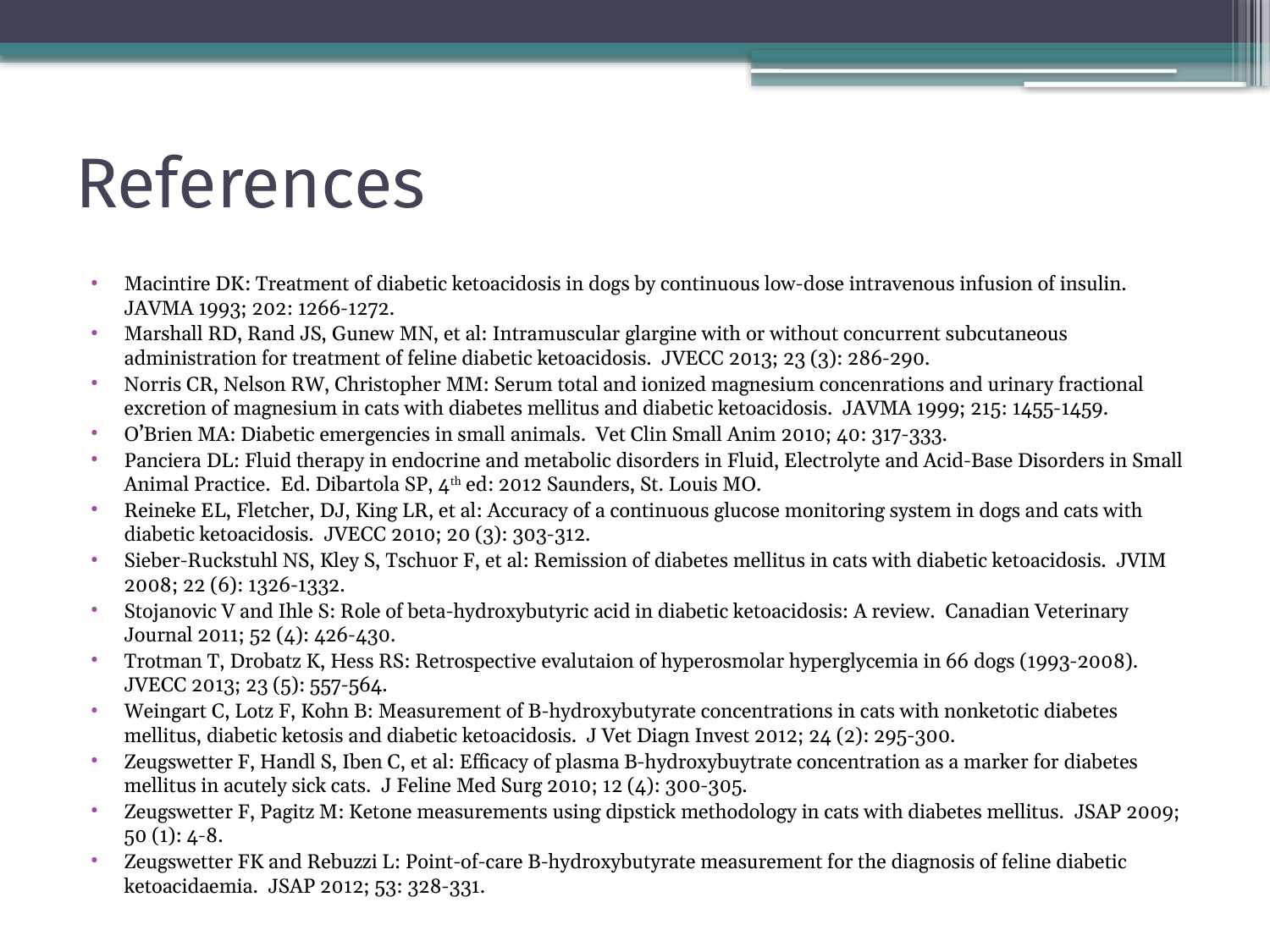

# References
Macintire DK: Treatment of diabetic ketoacidosis in dogs by continuous low-dose intravenous infusion of insulin.  JAVMA 1993; 202: 1266-1272.
Marshall RD, Rand JS, Gunew MN, et al: Intramuscular glargine with or without concurrent subcutaneous administration for treatment of feline diabetic ketoacidosis.  JVECC 2013; 23 (3): 286-290.
Norris CR, Nelson RW, Christopher MM: Serum total and ionized magnesium concenrations and urinary fractional excretion of magnesium in cats with diabetes mellitus and diabetic ketoacidosis.  JAVMA 1999; 215: 1455-1459.
O’Brien MA: Diabetic emergencies in small animals.  Vet Clin Small Anim 2010; 40: 317-333.
Panciera DL: Fluid therapy in endocrine and metabolic disorders in Fluid, Electrolyte and Acid-Base Disorders in Small Animal Practice.  Ed. Dibartola SP, 4th ed: 2012 Saunders, St. Louis MO.
Reineke EL, Fletcher, DJ, King LR, et al: Accuracy of a continuous glucose monitoring system in dogs and cats with diabetic ketoacidosis.  JVECC 2010; 20 (3): 303-312.
Sieber-Ruckstuhl NS, Kley S, Tschuor F, et al: Remission of diabetes mellitus in cats with diabetic ketoacidosis.  JVIM 2008; 22 (6): 1326-1332.
Stojanovic V and Ihle S: Role of beta-hydroxybutyric acid in diabetic ketoacidosis: A review.  Canadian Veterinary Journal 2011; 52 (4): 426-430.
Trotman T, Drobatz K, Hess RS: Retrospective evalutaion of hyperosmolar hyperglycemia in 66 dogs (1993-2008).  JVECC 2013; 23 (5): 557-564.
Weingart C, Lotz F, Kohn B: Measurement of B-hydroxybutyrate concentrations in cats with nonketotic diabetes mellitus, diabetic ketosis and diabetic ketoacidosis.  J Vet Diagn Invest 2012; 24 (2): 295-300.
Zeugswetter F, Handl S, Iben C, et al: Efficacy of plasma B-hydroxybuytrate concentration as a marker for diabetes mellitus in acutely sick cats.  J Feline Med Surg 2010; 12 (4): 300-305.
Zeugswetter F, Pagitz M: Ketone measurements using dipstick methodology in cats with diabetes mellitus.  JSAP 2009; 50 (1): 4-8.
Zeugswetter FK and Rebuzzi L: Point-of-care B-hydroxybutyrate measurement for the diagnosis of feline diabetic ketoacidaemia.  JSAP 2012; 53: 328-331.